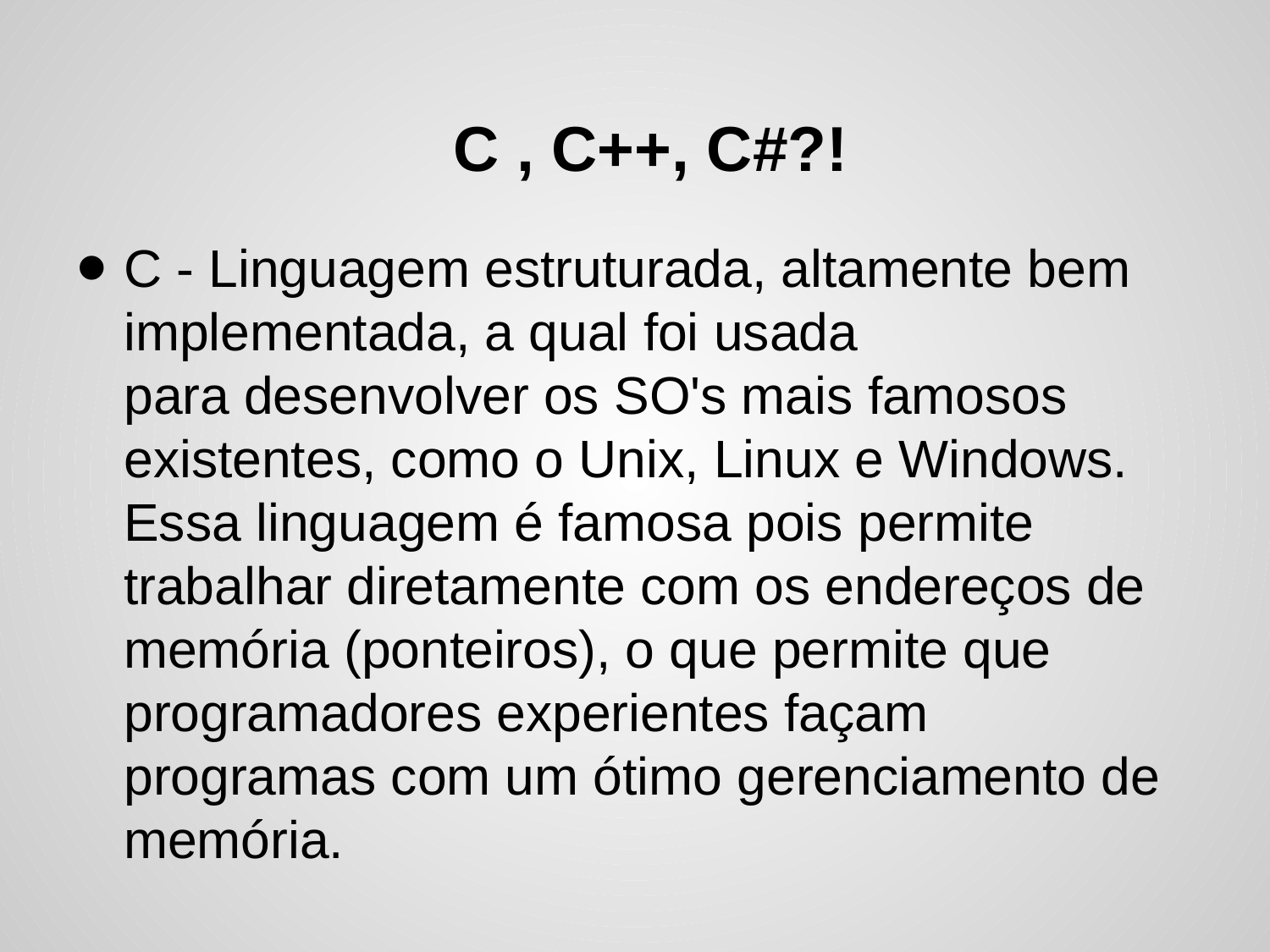

# C , C++, C#?!
C - Linguagem estruturada, altamente bem implementada, a qual foi usada para desenvolver os SO's mais famosos existentes, como o Unix, Linux e Windows. Essa linguagem é famosa pois permite trabalhar diretamente com os endereços de memória (ponteiros), o que permite que programadores experientes façam programas com um ótimo gerenciamento de memória.